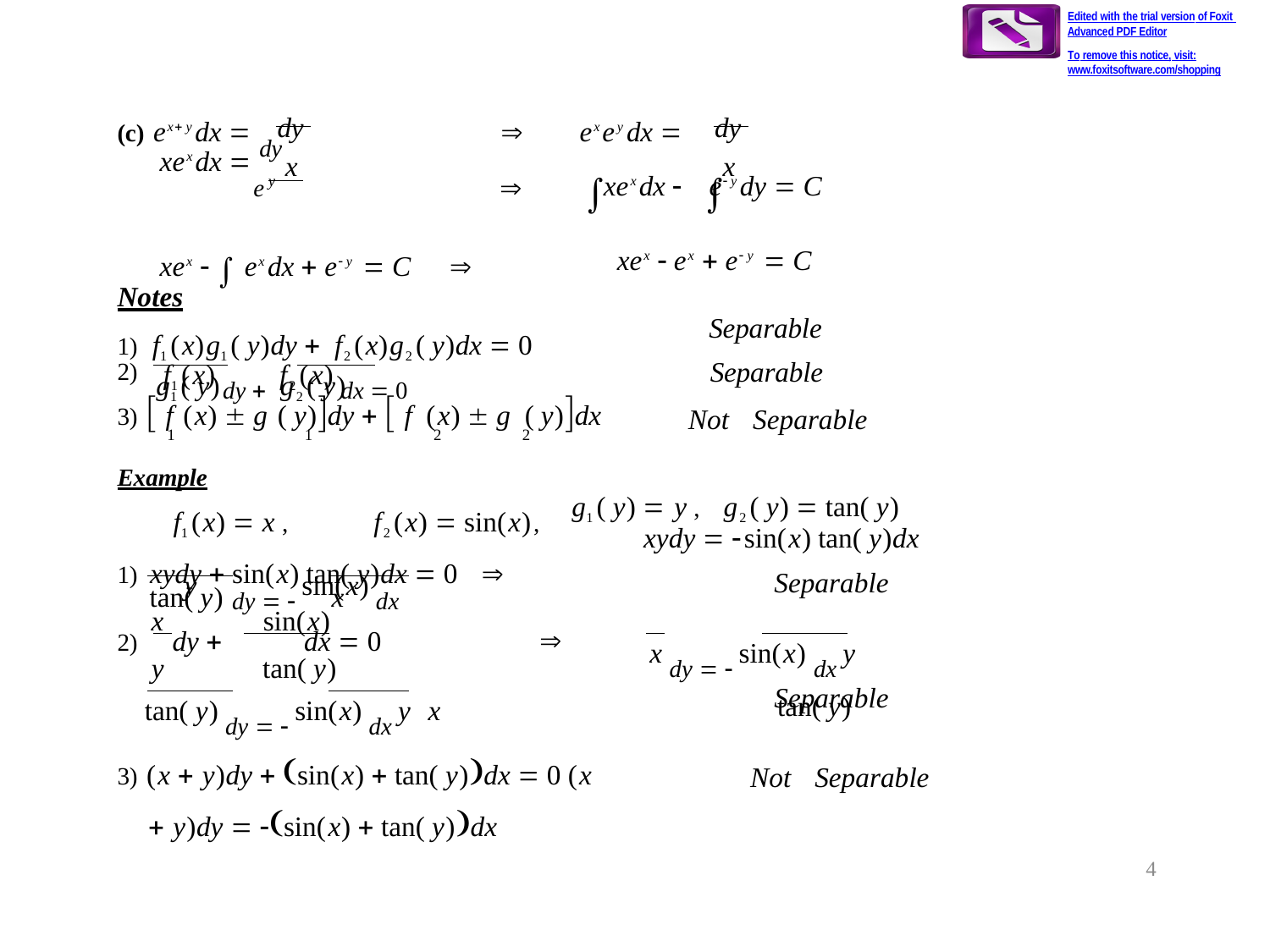

Edited with the trial version of Foxit Advanced PDF Editor
To remove this notice, visit:
www.foxitsoftware.com/shopping
dy x
dy x
(c) ex+ ydx =
⇒	exeydx =

xexdx = dy
ey
xex  − ∫ exdx + e− y   = C	⇒
xexdx −	e− ydy = C
⇒
∫
∫
xex  − ex  + e− y   = C

Notes
1)  f1 (x)g1 ( y)dy +  f2 (x)g2 ( y)dx = 0
Separable
f1 (x) dy +  f2 (x) dx = 0
Separable
2)

g1 ( y)	g2 ( y)
3) [ f (x) ± g ( y)]dy + [ f  (x) ± g  ( y)]dx
1	1	2	2
Not	Separable
Example
f1 (x) = x ,	f2 (x) = sin(x),
1)  xydy + sin(x) tan( y)dx = 0	⇒
g1 ( y) = y ,	g2 ( y) = tan( y)
xydy = −sin(x) tan( y)dx
y	dy = − sin(x) dx
Separable

tan( y) 	x
x	sin(x)
2)	dy +	dx = 0
y	tan( y)
x dy = − sin(x) dx y	tan( y)
⇒

tan( y) dy = − sin(x) dx y 	x
3) (x + y)dy + (sin(x) + tan( y))dx = 0 (x + y)dy = −(sin(x) + tan( y))dx
Separable

Not	Separable
4